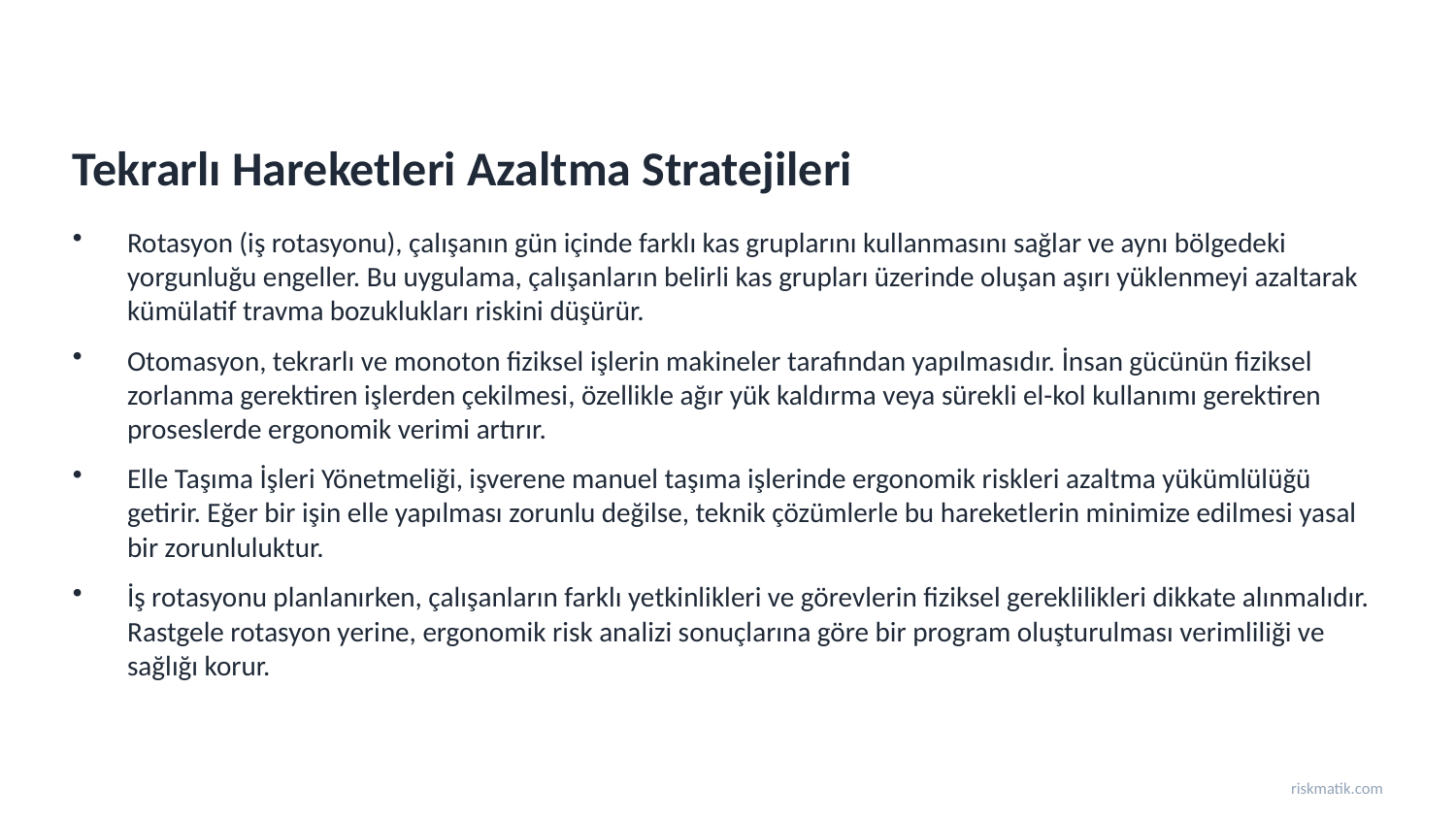

Tekrarlı Hareketleri Azaltma Stratejileri
Rotasyon (iş rotasyonu), çalışanın gün içinde farklı kas gruplarını kullanmasını sağlar ve aynı bölgedeki yorgunluğu engeller. Bu uygulama, çalışanların belirli kas grupları üzerinde oluşan aşırı yüklenmeyi azaltarak kümülatif travma bozuklukları riskini düşürür.
Otomasyon, tekrarlı ve monoton fiziksel işlerin makineler tarafından yapılmasıdır. İnsan gücünün fiziksel zorlanma gerektiren işlerden çekilmesi, özellikle ağır yük kaldırma veya sürekli el-kol kullanımı gerektiren proseslerde ergonomik verimi artırır.
Elle Taşıma İşleri Yönetmeliği, işverene manuel taşıma işlerinde ergonomik riskleri azaltma yükümlülüğü getirir. Eğer bir işin elle yapılması zorunlu değilse, teknik çözümlerle bu hareketlerin minimize edilmesi yasal bir zorunluluktur.
İş rotasyonu planlanırken, çalışanların farklı yetkinlikleri ve görevlerin fiziksel gereklilikleri dikkate alınmalıdır. Rastgele rotasyon yerine, ergonomik risk analizi sonuçlarına göre bir program oluşturulması verimliliği ve sağlığı korur.
riskmatik.com